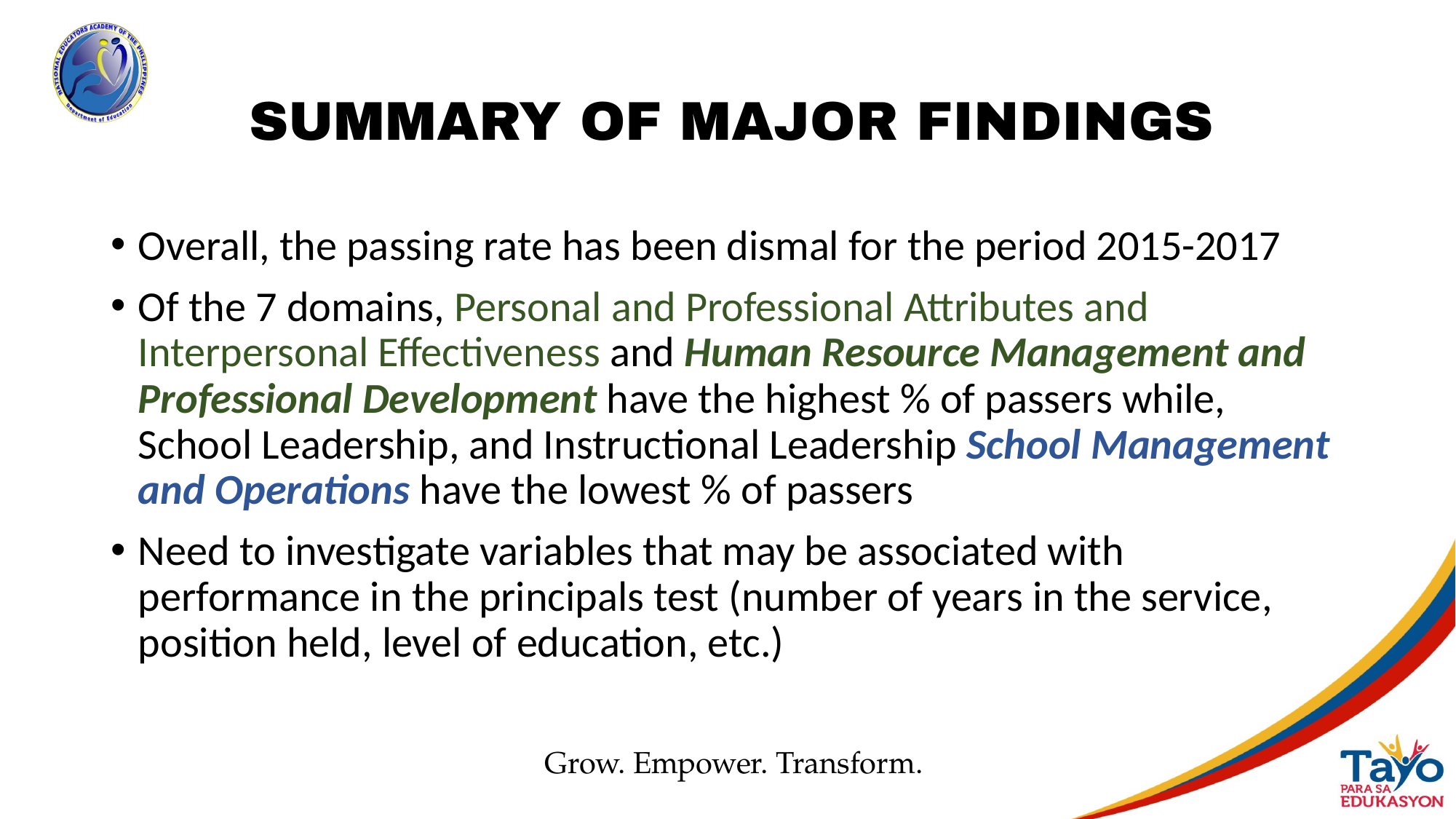

# SUMMARY OF MAJOR FINDINGS
Overall, the passing rate has been dismal for the period 2015-2017
Of the 7 domains, Personal and Professional Attributes and Interpersonal Effectiveness and Human Resource Management and Professional Development have the highest % of passers while, School Leadership, and Instructional Leadership School Management and Operations have the lowest % of passers
Need to investigate variables that may be associated with performance in the principals test (number of years in the service, position held, level of education, etc.)